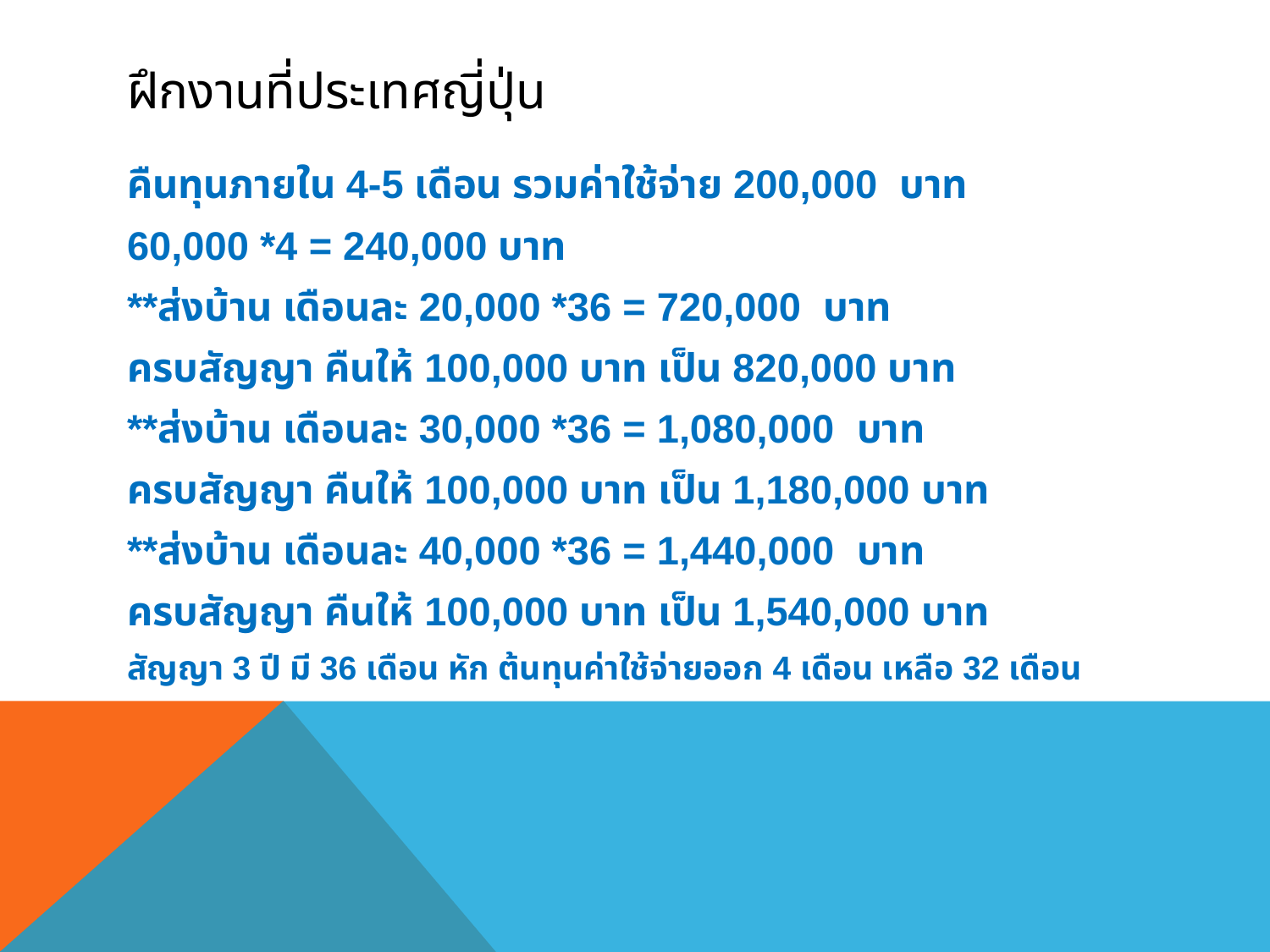

# ฝึกงานที่ประเทศญี่ปุ่น
คืนทุนภายใน 4-5 เดือน รวมค่าใช้จ่าย 200,000  บาท
60,000 *4 = 240,000 บาท
**ส่งบ้าน เดือนละ 20,000 *36 = 720,000  บาท
ครบสัญญา คืนให้ 100,000 บาท เป็น 820,000 บาท
**ส่งบ้าน เดือนละ 30,000 *36 = 1,080,000  บาท
ครบสัญญา คืนให้ 100,000 บาท เป็น 1,180,000 บาท
**ส่งบ้าน เดือนละ 40,000 *36 = 1,440,000  บาท
ครบสัญญา คืนให้ 100,000 บาท เป็น 1,540,000 บาท
สัญญา 3 ปี มี 36 เดือน หัก ต้นทุนค่าใช้จ่ายออก 4 เดือน เหลือ 32 เดือน